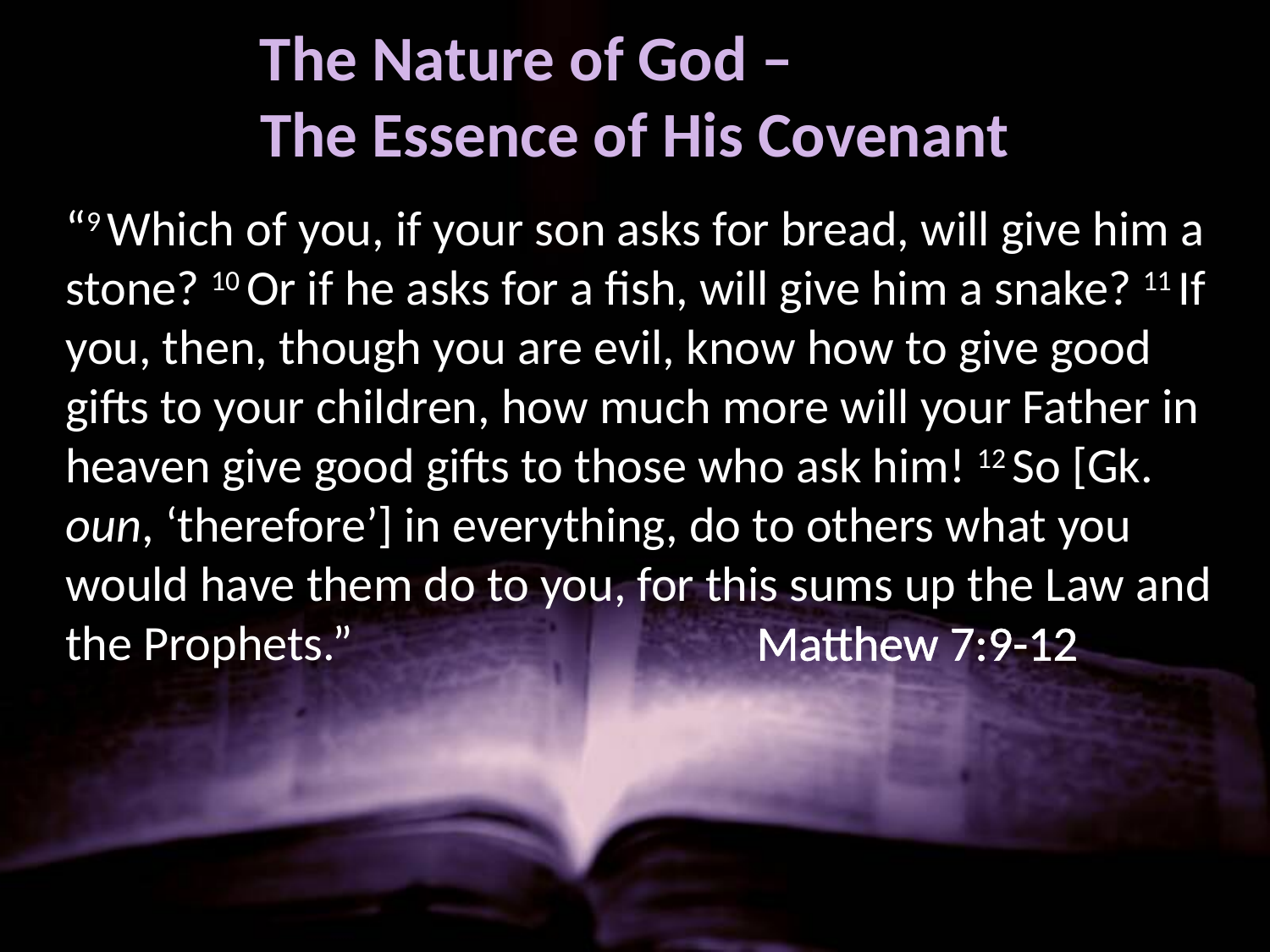

# The Nature of God – The Essence of His Covenant
“9 Which of you, if your son asks for bread, will give him a stone? 10 Or if he asks for a fish, will give him a snake? 11 If you, then, though you are evil, know how to give good gifts to your children, how much more will your Father in heaven give good gifts to those who ask him! 12 So [Gk. oun, ‘therefore’] in everything, do to others what you would have them do to you, for this sums up the Law and the Prophets.” 			     Matthew 7:9-12